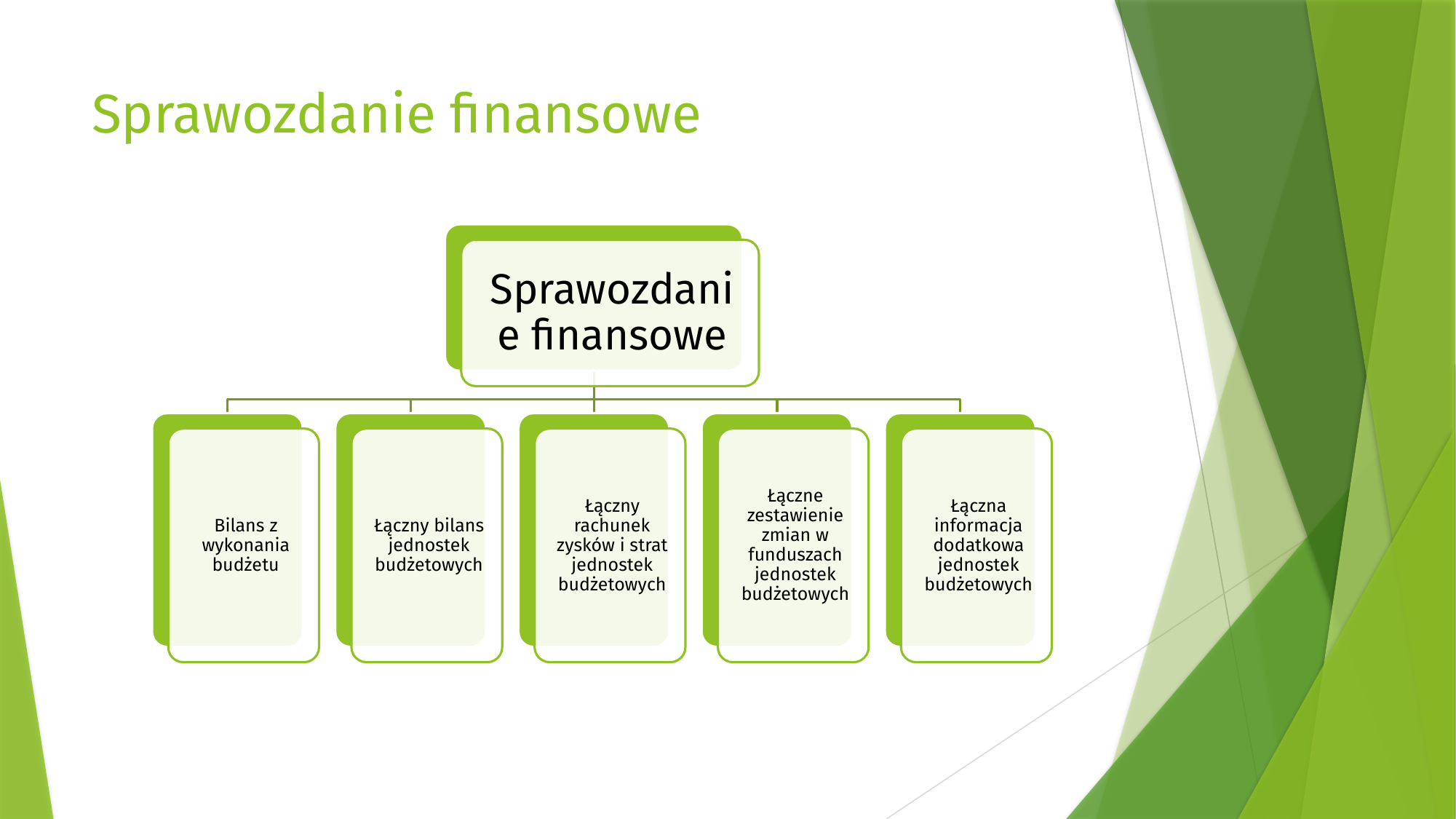

# Sprawozdanie finansowe
Sprawozdanie finansowe
Bilans z wykonania budżetu
Łączny bilans jednostek budżetowych
Łączny rachunek zysków i strat jednostek budżetowych
Łączne zestawienie zmian w funduszach jednostek budżetowych
Łączna informacja dodatkowa jednostek budżetowych